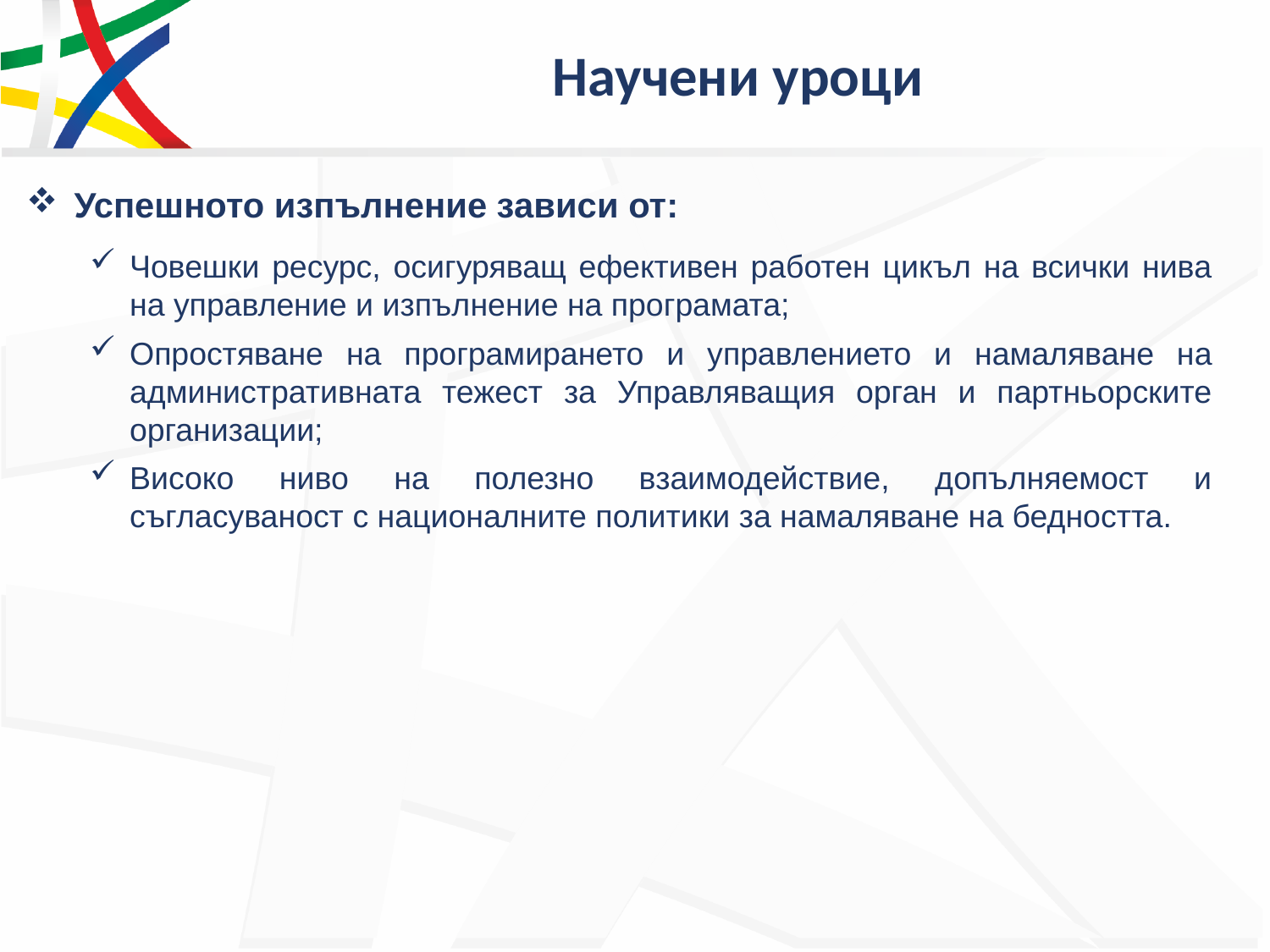

# Научени уроци
Успешното изпълнение зависи от:
Човешки ресурс, осигуряващ ефективен работен цикъл на всички нива на управление и изпълнение на програмата;
Опростяване на програмирането и управлението и намаляване на административната тежест за Управляващия орган и партньорските организации;
Високо ниво на полезно взаимодействие, допълняемост и съгласуваност с националните политики за намаляване на бедността.